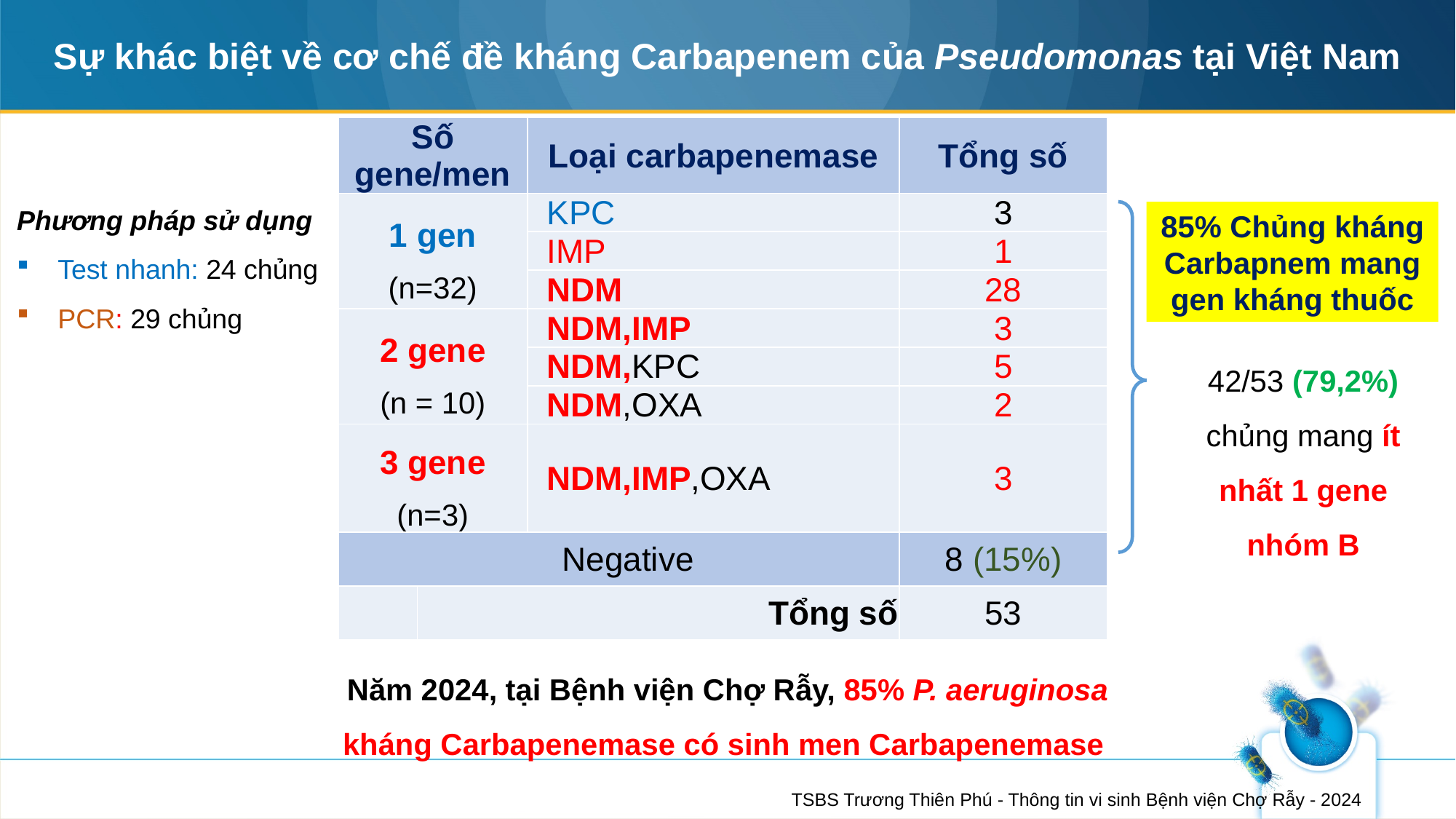

# Sự khác biệt về cơ chế đề kháng Carbapenem của Pseudomonas tại Việt Nam
| Số gene/men |  | Loại carbapenemase | Tổng số |
| --- | --- | --- | --- |
| 1 gen (n=32) |  | KPC | 3 |
|  |  | IMP | 1 |
|  |  | NDM | 28 |
| 2 gene (n = 10) |  | NDM,IMP | 3 |
|  |  | NDM,KPC | 5 |
|  |  | NDM,OXA | 2 |
| 3 gene (n=3) |  | NDM,IMP,OXA | 3 |
| Negative |  |  | 8 (15%) |
|  | Tổng số |  | 53 |
Phương pháp sử dụng
Test nhanh: 24 chủng
PCR: 29 chủng
85% Chủng kháng Carbapnem mang gen kháng thuốc

42/53 (79,2%) chủng mang ít nhất 1 gene nhóm B
Năm 2024, tại Bệnh viện Chợ Rẫy, 85% P. aeruginosa kháng Carbapenemase có sinh men Carbapenemase
TSBS Trương Thiên Phú - Thông tin vi sinh Bệnh viện Chợ Rẫy - 2024